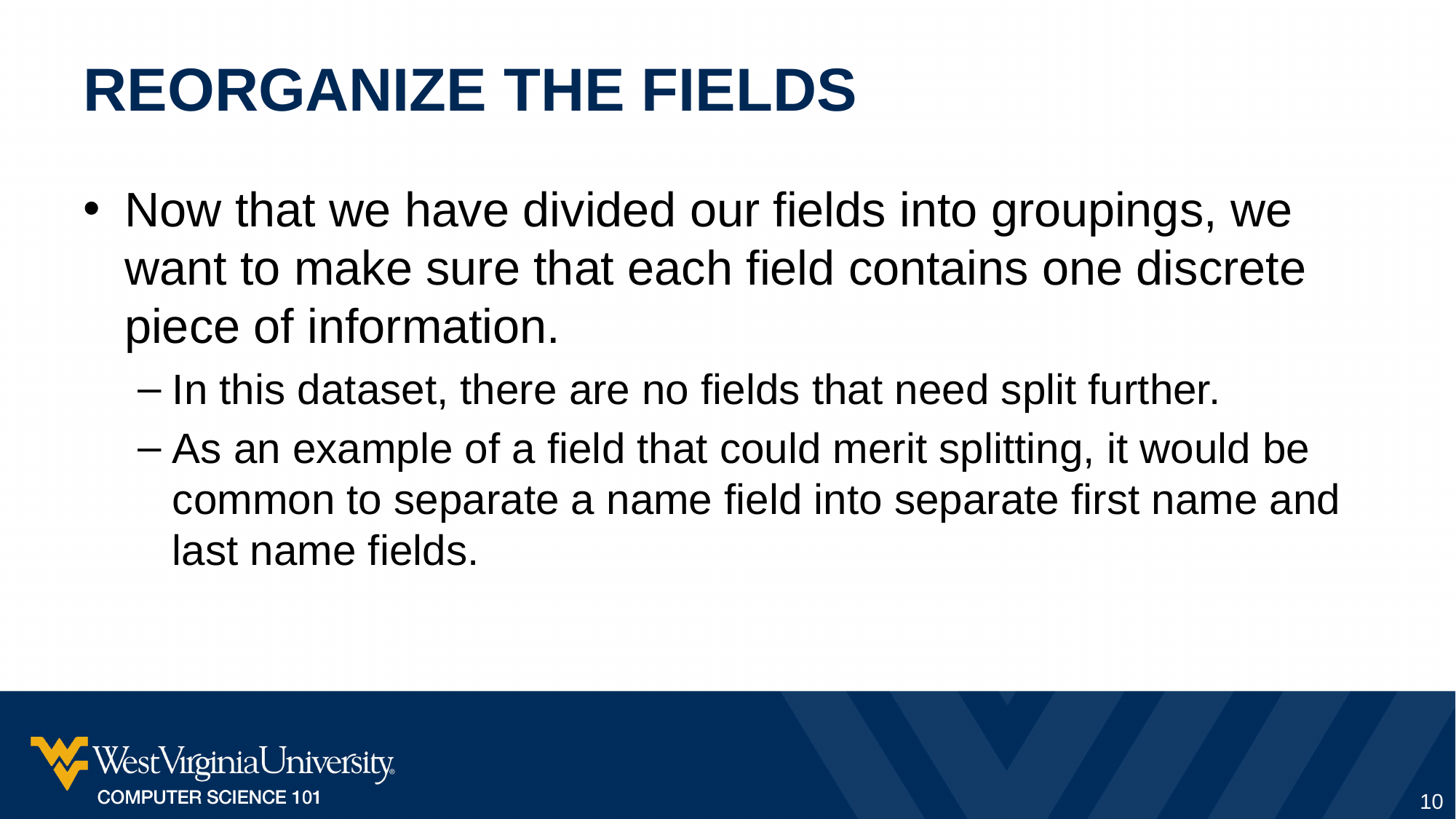

# Reorganize the Fields
Now that we have divided our fields into groupings, we want to make sure that each field contains one discrete piece of information.
In this dataset, there are no fields that need split further.
As an example of a field that could merit splitting, it would be common to separate a name field into separate first name and last name fields.
10